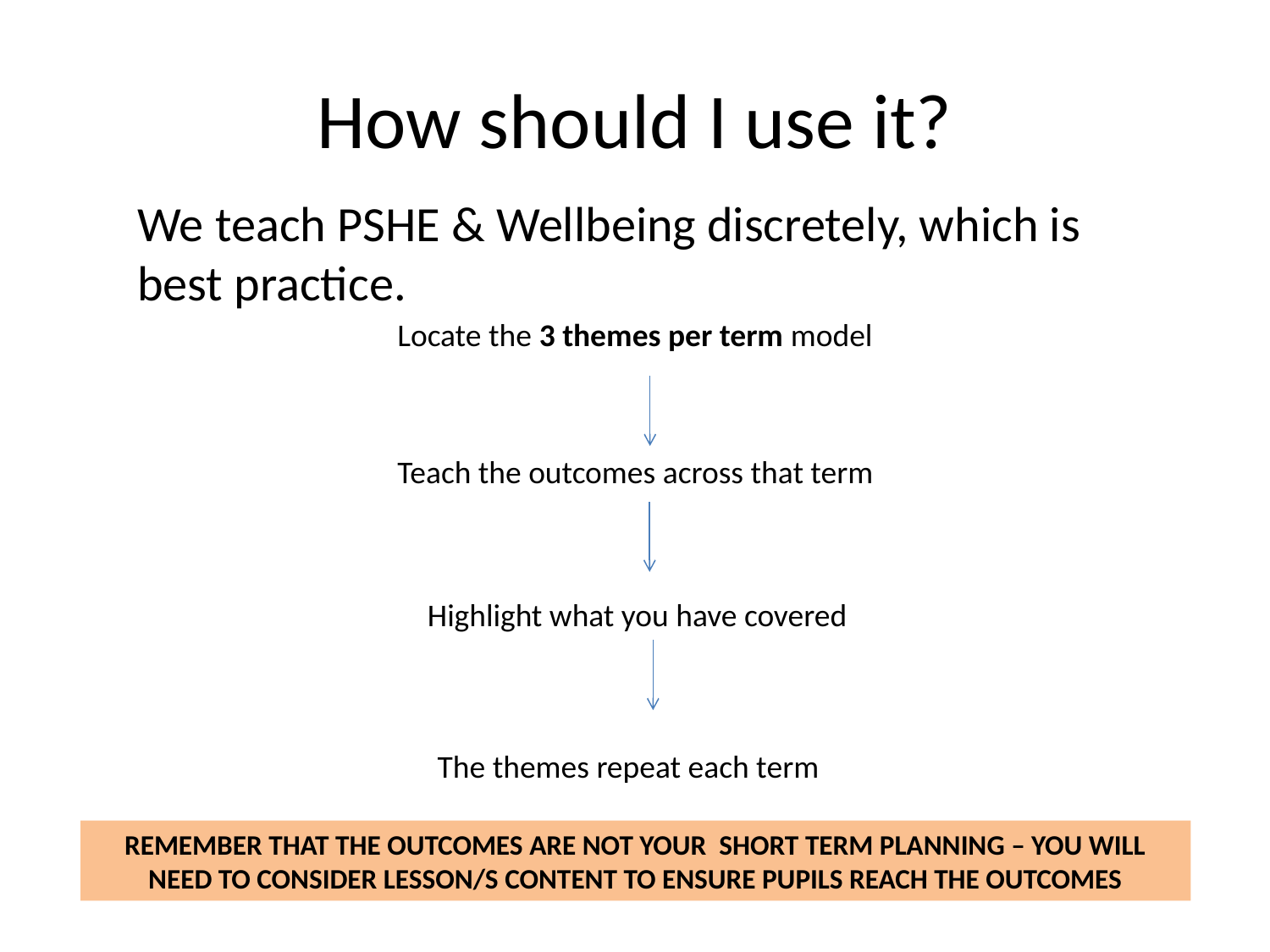

# How should I use it?
We teach PSHE & Wellbeing discretely, which is best practice.
Locate the 3 themes per term model
Teach the outcomes across that term
Highlight what you have covered
The themes repeat each term
REMEMBER THAT THE OUTCOMES ARE NOT YOUR  SHORT TERM PLANNING – YOU WILL NEED TO CONSIDER LESSON/S CONTENT TO ENSURE PUPILS REACH THE OUTCOMES